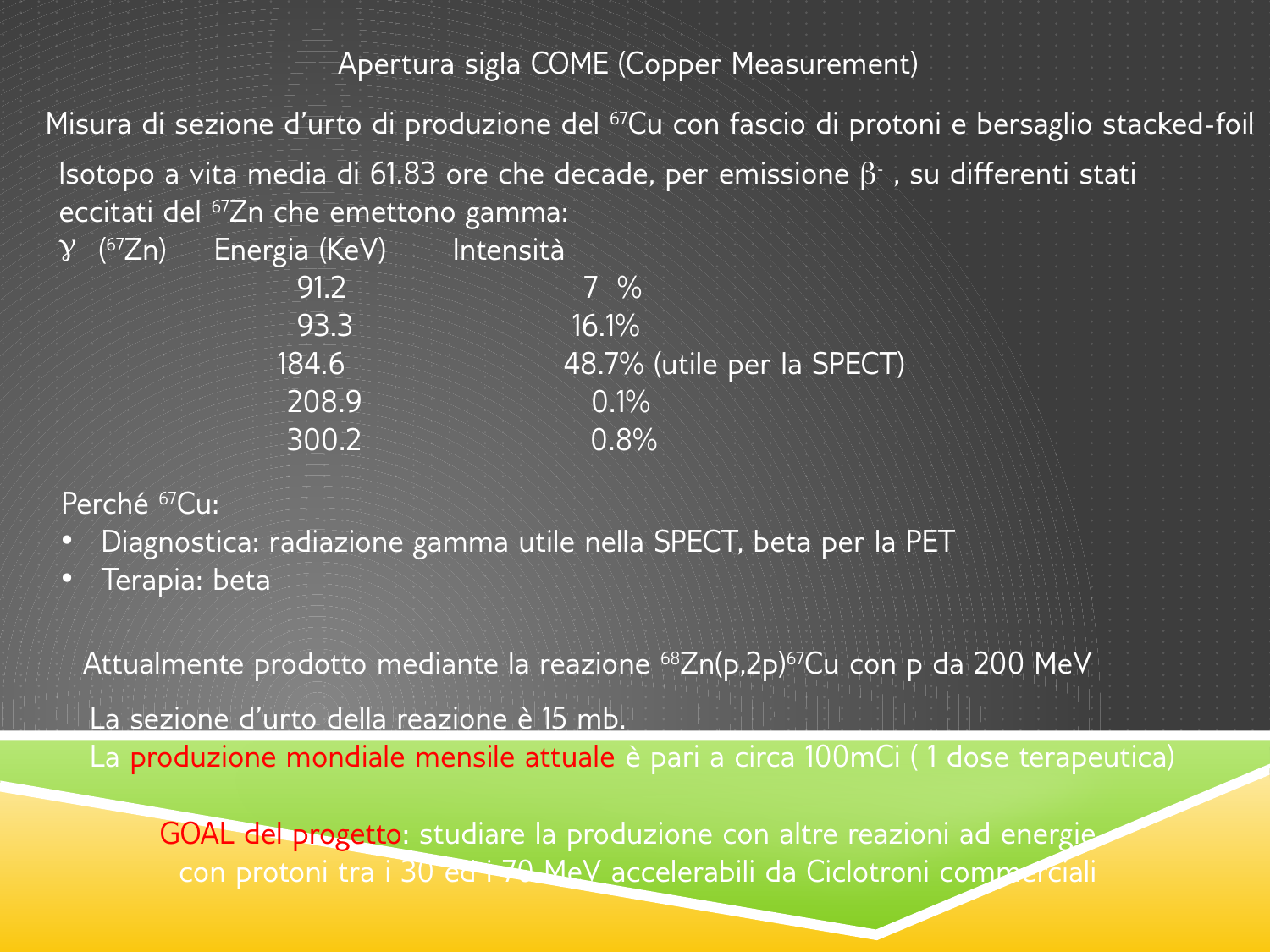

Apertura sigla COME (Copper Measurement)
Misura di sezione d’urto di produzione del 67Cu con fascio di protoni e bersaglio stacked-foil
Isotopo a vita media di 61.83 ore che decade, per emissione β- , su differenti stati
eccitati del 67Zn che emettono gamma:
(67Zn)     Energia (KeV)       Intensità
                         91.2                         7  %
                         93.3                       16.1%
                       184.6                       48.7% (utile per la SPECT)
                        208.9                        0.1%
                        300.2                        0.8%

Perché 67Cu:
Diagnostica: radiazione gamma utile nella SPECT, beta per la PET
Terapia: beta

Attualmente prodotto mediante la reazione 68Zn(p,2p)67Cu con p da 200 MeV
La sezione d’urto della reazione è 15 mb.
La produzione mondiale mensile attuale è pari a circa 100mCi ( 1 dose terapeutica)
GOAL del progetto: studiare la produzione con altre reazioni ad energie
  con protoni tra i 30 ed i 70 MeV accelerabili da Ciclotroni commerciali